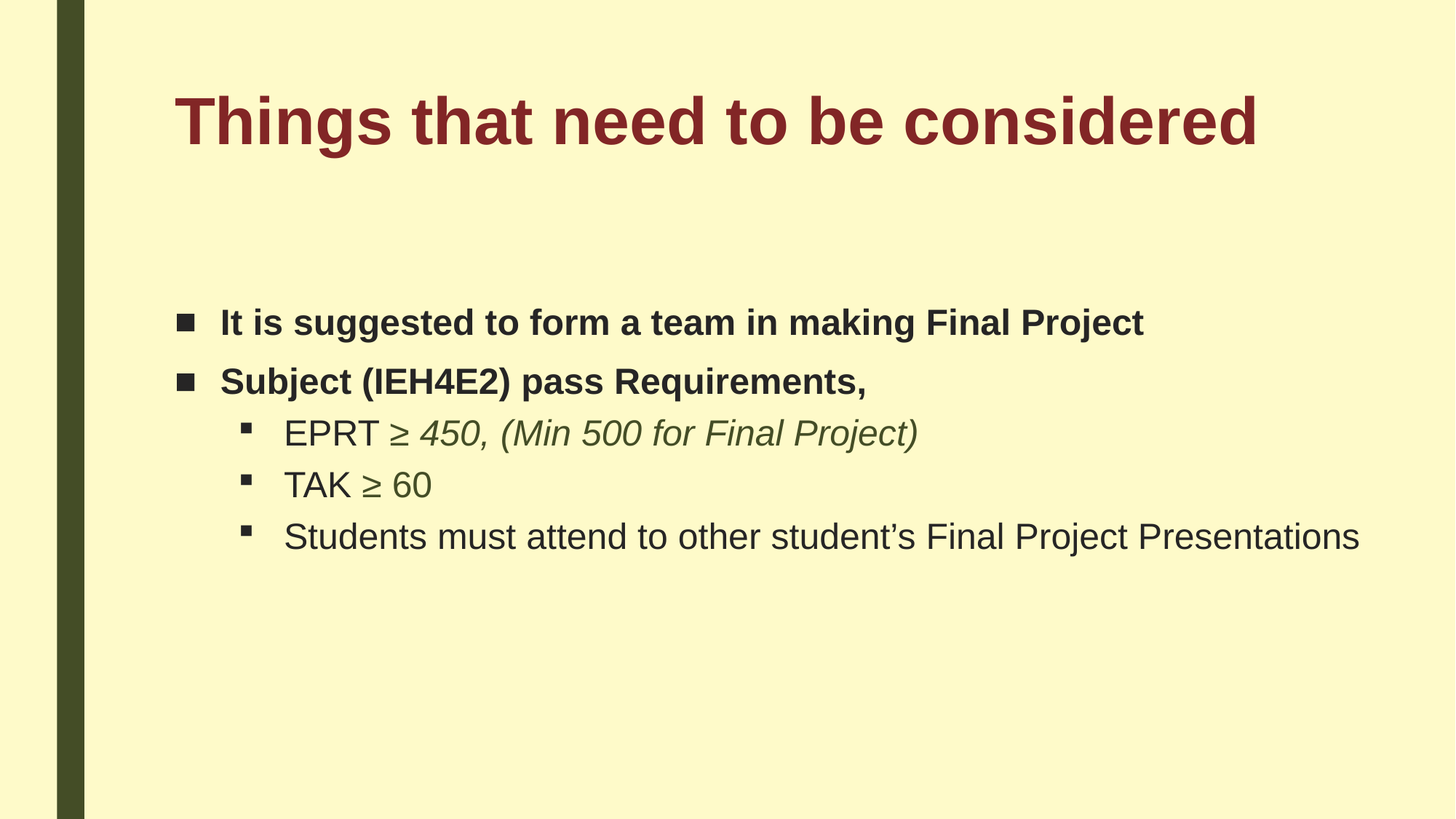

# Things that need to be considered
It is suggested to form a team in making Final Project
Subject (IEH4E2) pass Requirements,
EPRT ≥ 450, (Min 500 for Final Project)
TAK ≥ 60
Students must attend to other student’s Final Project Presentations